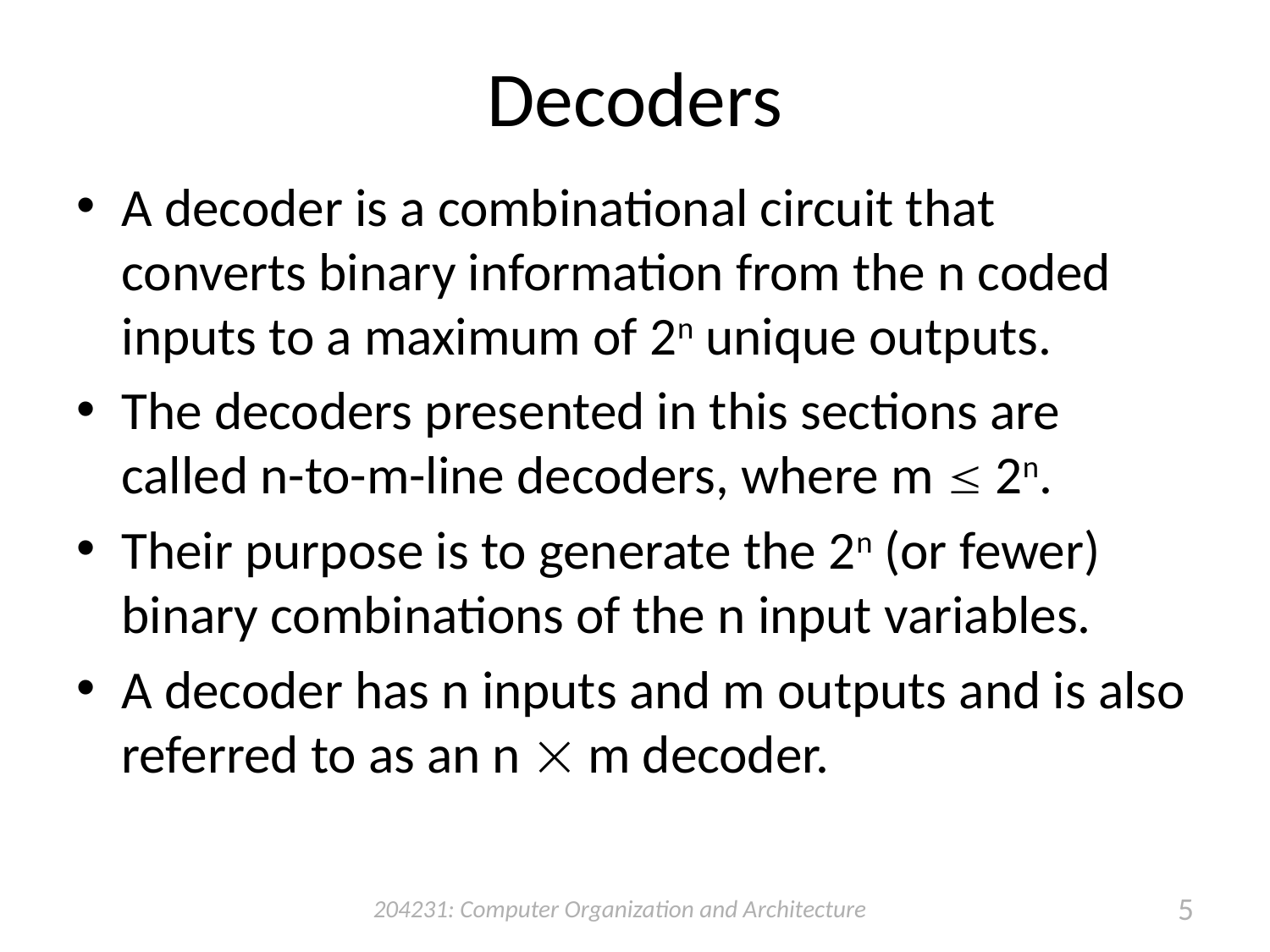

# Decoders
A decoder is a combinational circuit that converts binary information from the n coded inputs to a maximum of 2n unique outputs.
The decoders presented in this sections are called n-to-m-line decoders, where m ≤ 2n.
Their purpose is to generate the 2n (or fewer) binary combinations of the n input variables.
A decoder has n inputs and m outputs and is also referred to as an n × m decoder.
204231: Computer Organization and Architecture
5